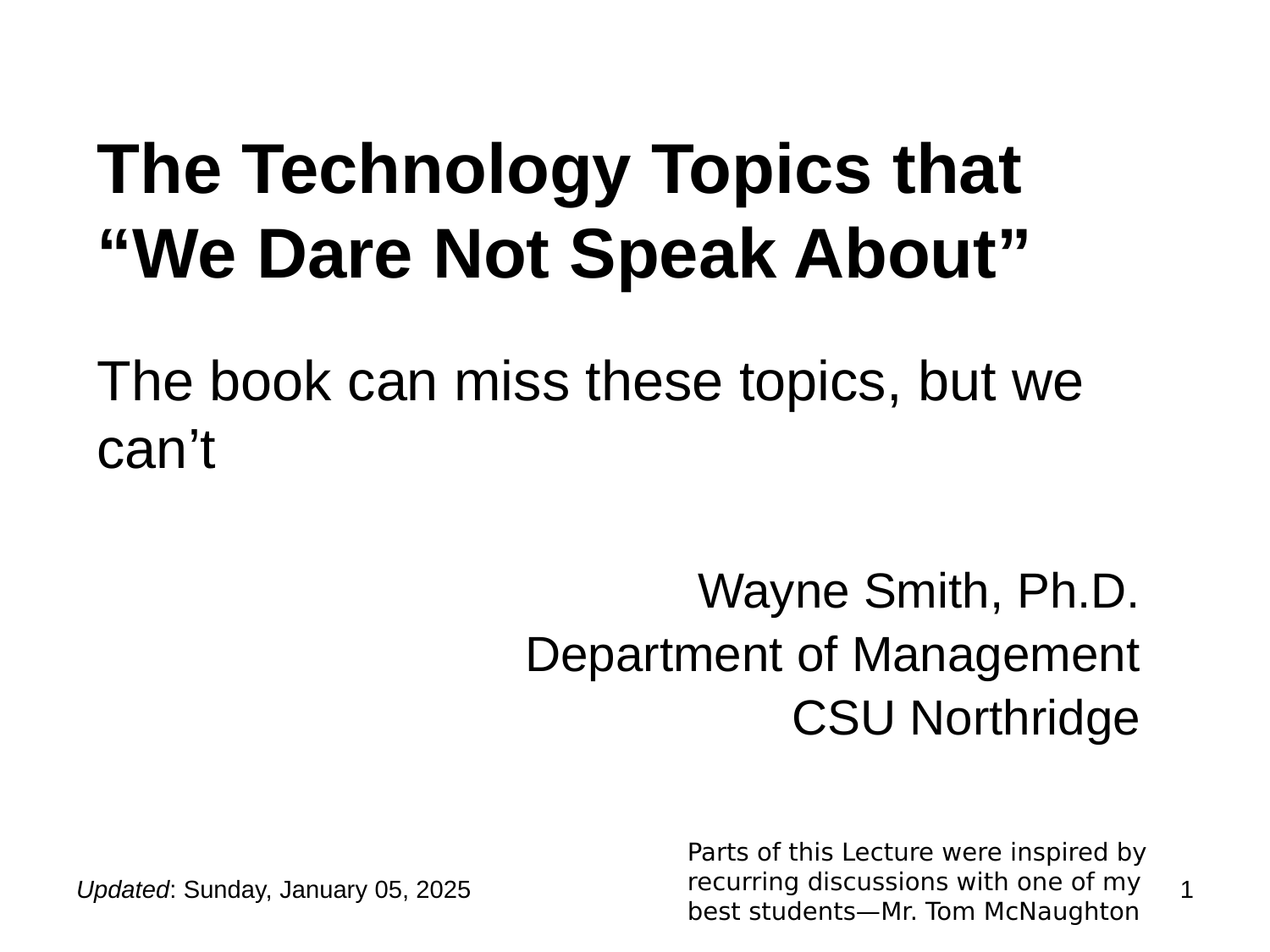

# The Technology Topics that “We Dare Not Speak About”
The book can miss these topics, but we can’t
Wayne Smith, Ph.D.
Department of Management
CSU Northridge
Parts of this Lecture were inspired by
recurring discussions with one of my
best students—Mr. Tom McNaughton
Updated: Sunday, January 05, 2025
1